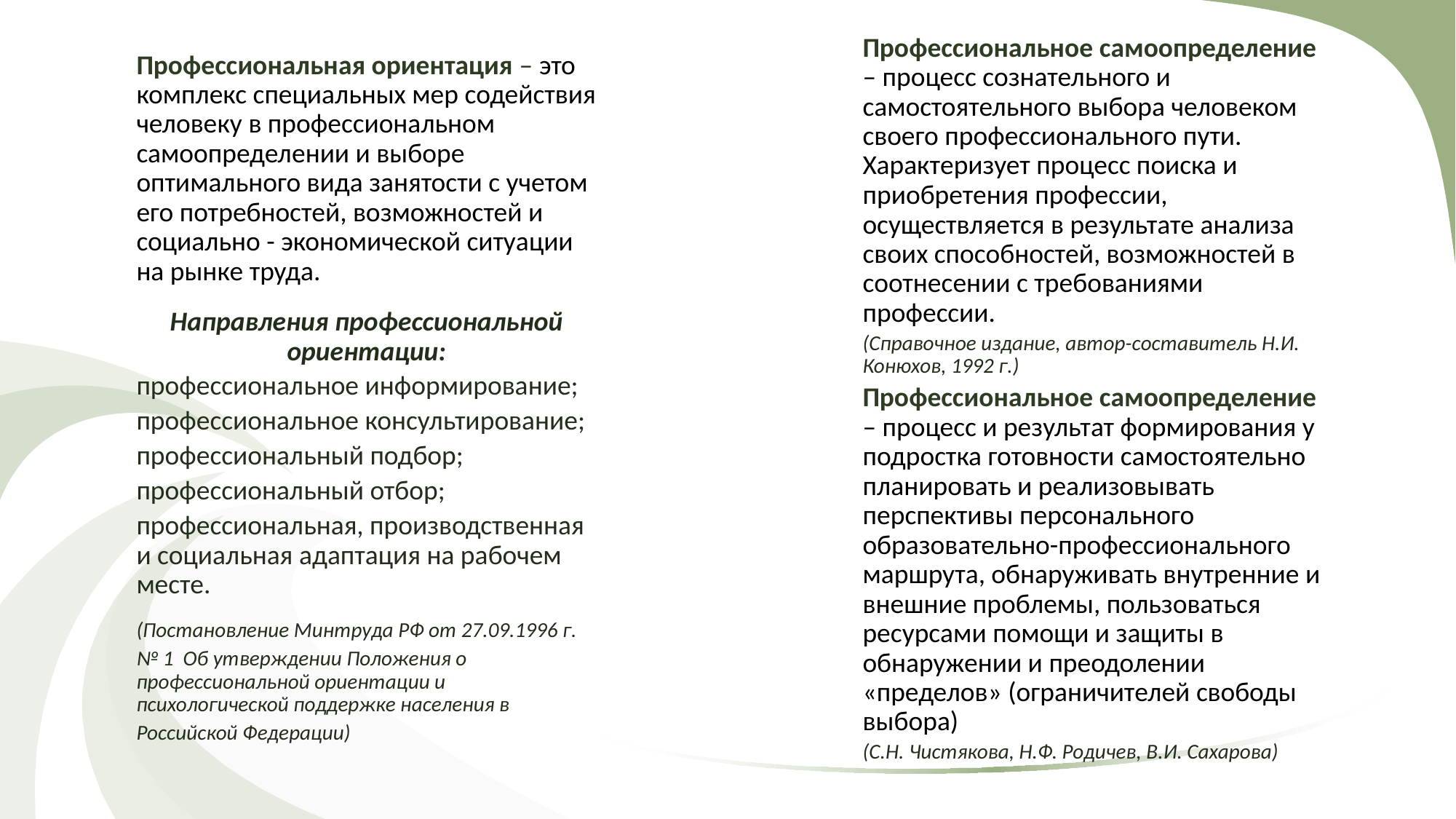

Профессиональное самоопределение – процесс сознательного и самостоятельного выбора человеком своего профессионального пути. Характеризует процесс поиска и приобретения профессии, осуществляется в результате анализа своих способностей, возможностей в соотнесении с требованиями профессии.
(Справочное издание, автор-составитель Н.И. Конюхов, 1992 г.)
Профессиональное самоопределение – процесс и результат формирования у подростка готовности самостоятельно планировать и реализовывать перспективы персонального образовательно-профессионального маршрута, обнаруживать внутренние и внешние проблемы, пользоваться ресурсами помощи и защиты в обнаружении и преодолении «пределов» (ограничителей свободы выбора)
(С.Н. Чистякова, Н.Ф. Родичев, В.И. Сахарова)
Профессиональная ориентация – это комплекс специальных мер содействия человеку в профессиональном самоопределении и выборе оптимального вида занятости с учетом его потребностей, возможностей и социально - экономической ситуации на рынке труда.

Направления профессиональной ориентации:
профессиональное информирование;
профессиональное консультирование;
профессиональный подбор;
профессиональный отбор;
профессиональная, производственная и социальная адаптация на рабочем месте.

(Постановление Минтруда РФ от 27.09.1996 г.
№ 1  Об утверждении Положения о профессиональной ориентации и психологической поддержке населения в Российской Федерации)